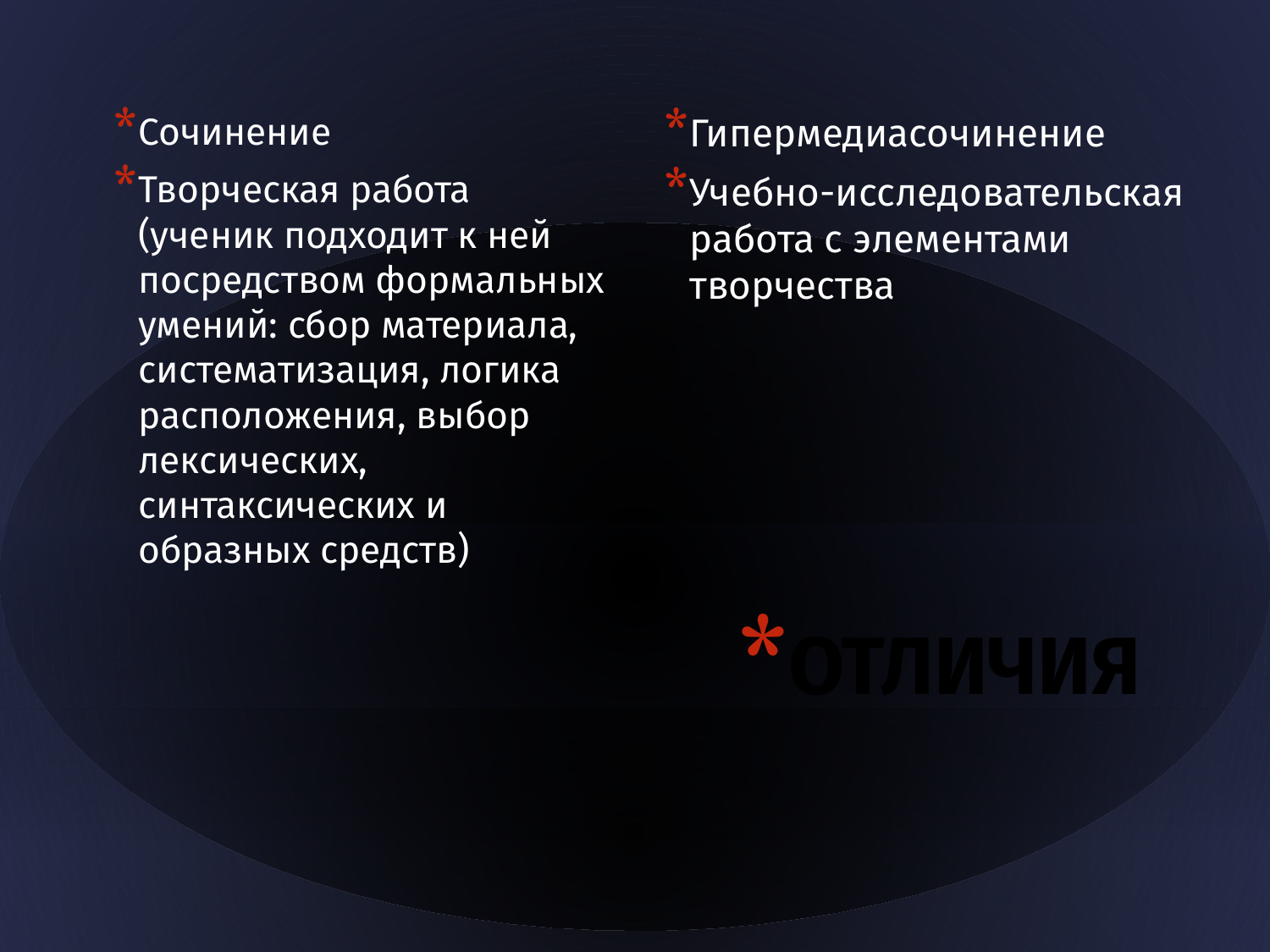

Сочинение
Творческая работа (ученик подходит к ней посредством формальных умений: сбор материала, систематизация, логика расположения, выбор лексических, синтаксических и образных средств)
Гипермедиасочинение
Учебно-исследовательская работа с элементами творчества

# ОТЛИЧИЯ